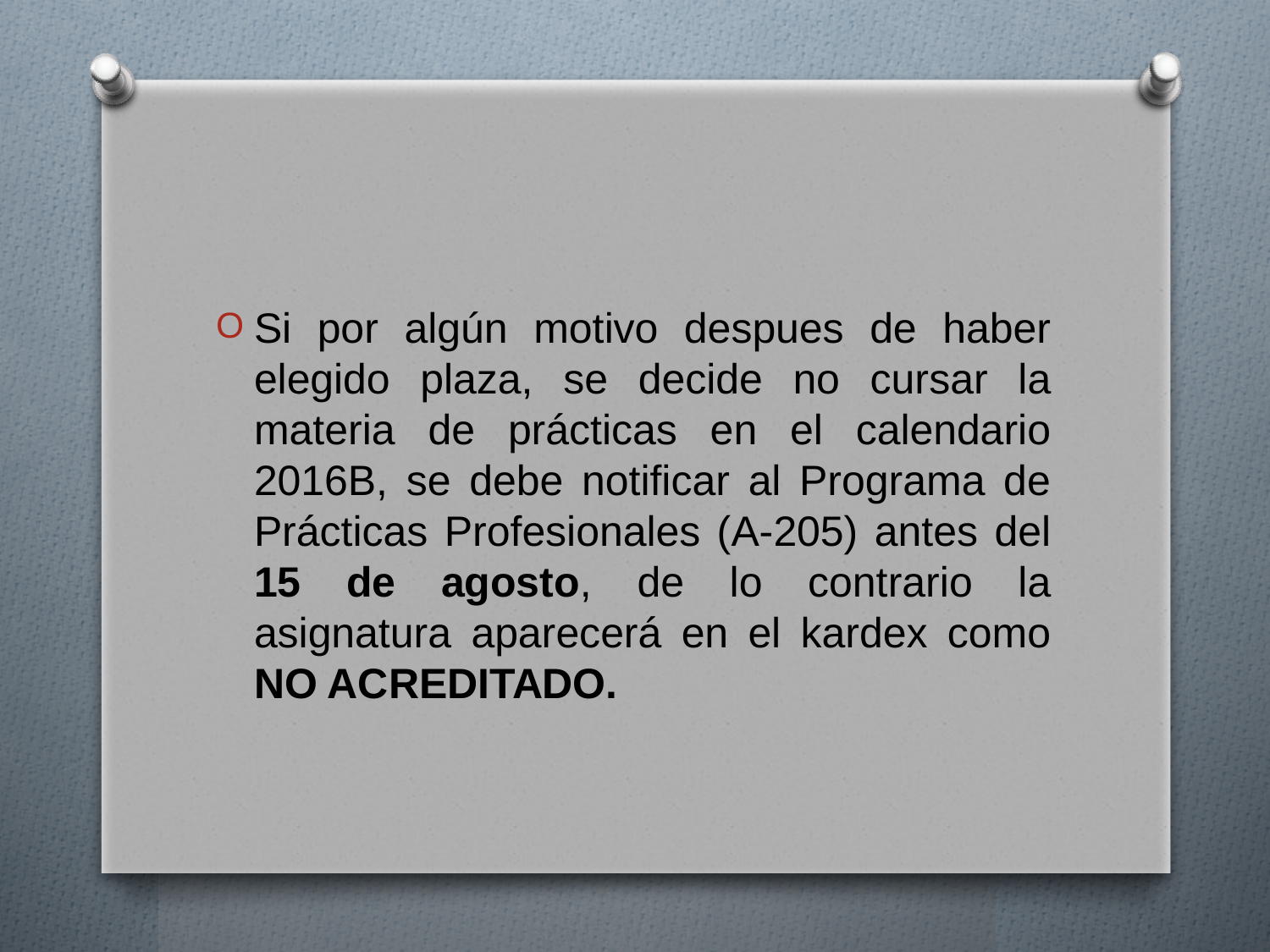

#
Si por algún motivo despues de haber elegido plaza, se decide no cursar la materia de prácticas en el calendario 2016B, se debe notificar al Programa de Prácticas Profesionales (A-205) antes del 15 de agosto, de lo contrario la asignatura aparecerá en el kardex como NO ACREDITADO.